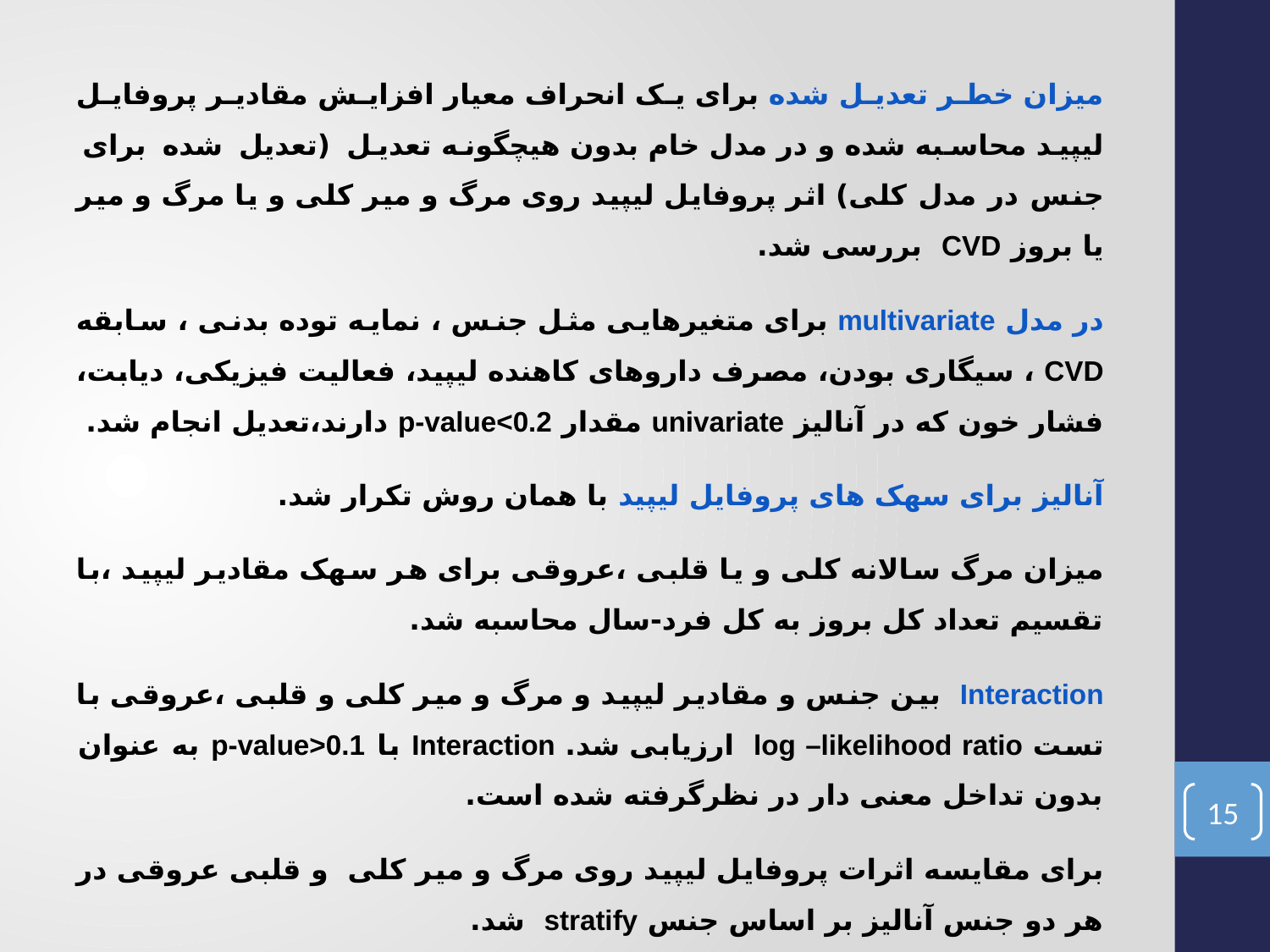

میزان خطر تعدیل شده برای یک انحراف معیار افزایش مقادیر پروفایل لیپید محاسبه شده و در مدل خام بدون هیچگونه تعدیل (تعدیل شده برای جنس در مدل کلی) اثر پروفایل لیپید روی مرگ و میر کلی و یا مرگ و میر یا بروز CVD  بررسی شد.
در مدل multivariate برای متغیرهایی مثل جنس ، نمایه توده بدنی ، سابقه CVD ، سیگاری بودن، مصرف داروهای کاهنده لیپید، فعالیت فیزیکی، دیابت، فشار خون که در آنالیز univariate مقدار p-value<0.2 دارند،تعدیل انجام شد.
آنالیز برای سهک های پروفایل لیپید با همان روش تکرار شد.
میزان مرگ سالانه کلی و یا قلبی ،عروقی برای هر سهک مقادیر لیپید ،با تقسیم تعداد کل بروز به کل فرد-سال محاسبه شد.
Interaction  بین جنس و مقادیر لیپید و مرگ و میر کلی و قلبی ،عروقی با تست log –likelihood ratio  ارزیابی شد. Interaction با p-value>0.1 به عنوان بدون تداخل معنی دار در نظرگرفته شده است.
برای مقایسه اثرات پروفایل لیپید روی مرگ و میر کلی  و قلبی عروقی در هر دو جنس آنالیز بر اساس جنس stratify  شد.

15